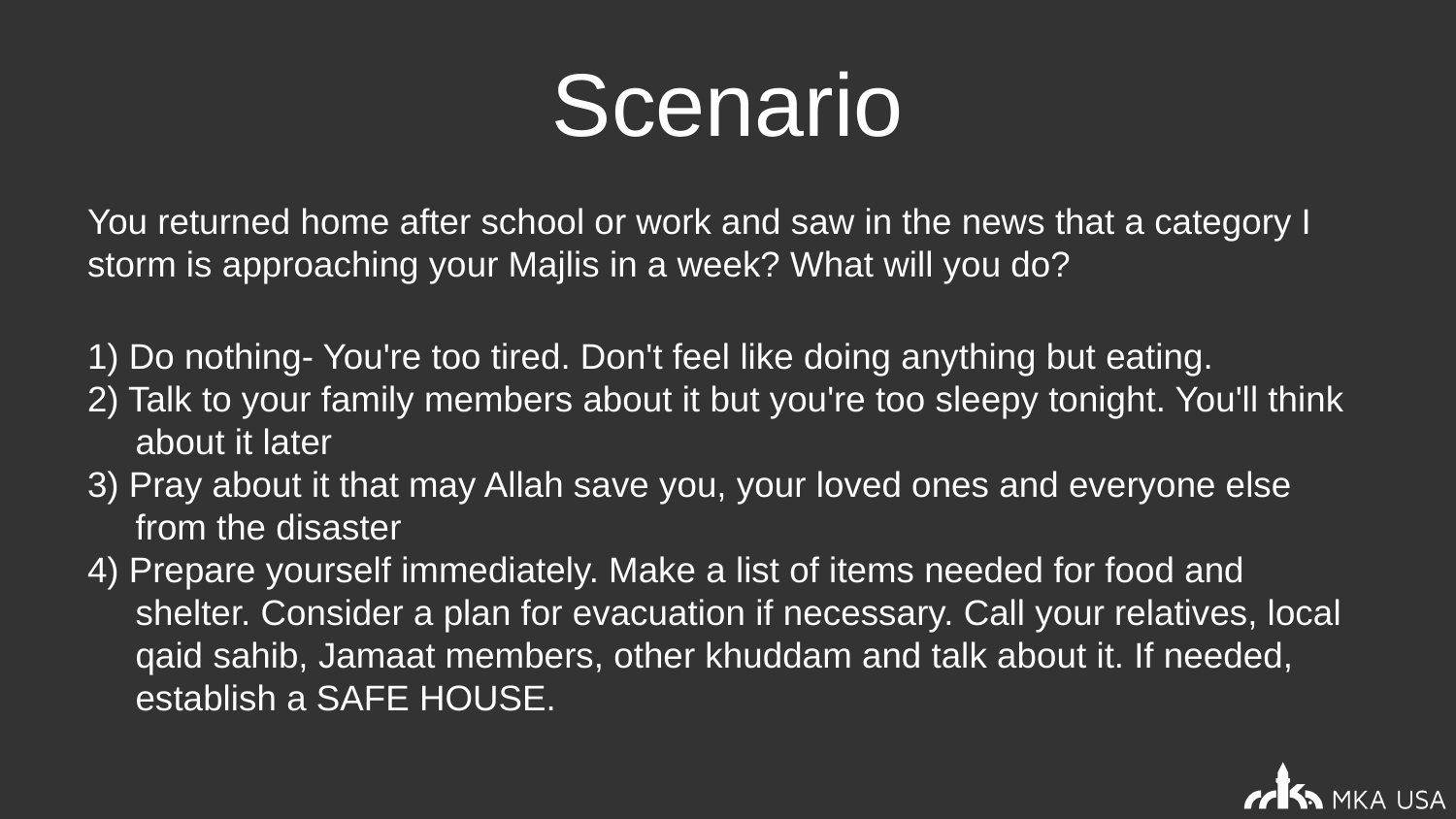

# Scenario
You returned home after school or work and saw in the news that a category I storm is approaching your Majlis in a week? What will you do?

1) Do nothing- You're too tired. Don't feel like doing anything but eating.
2) Talk to your family members about it but you're too sleepy tonight. You'll think about it later
3) Pray about it that may Allah save you, your loved ones and everyone else from the disaster
4) Prepare yourself immediately. Make a list of items needed for food and shelter. Consider a plan for evacuation if necessary. Call your relatives, local qaid sahib, Jamaat members, other khuddam and talk about it. If needed, establish a SAFE HOUSE.